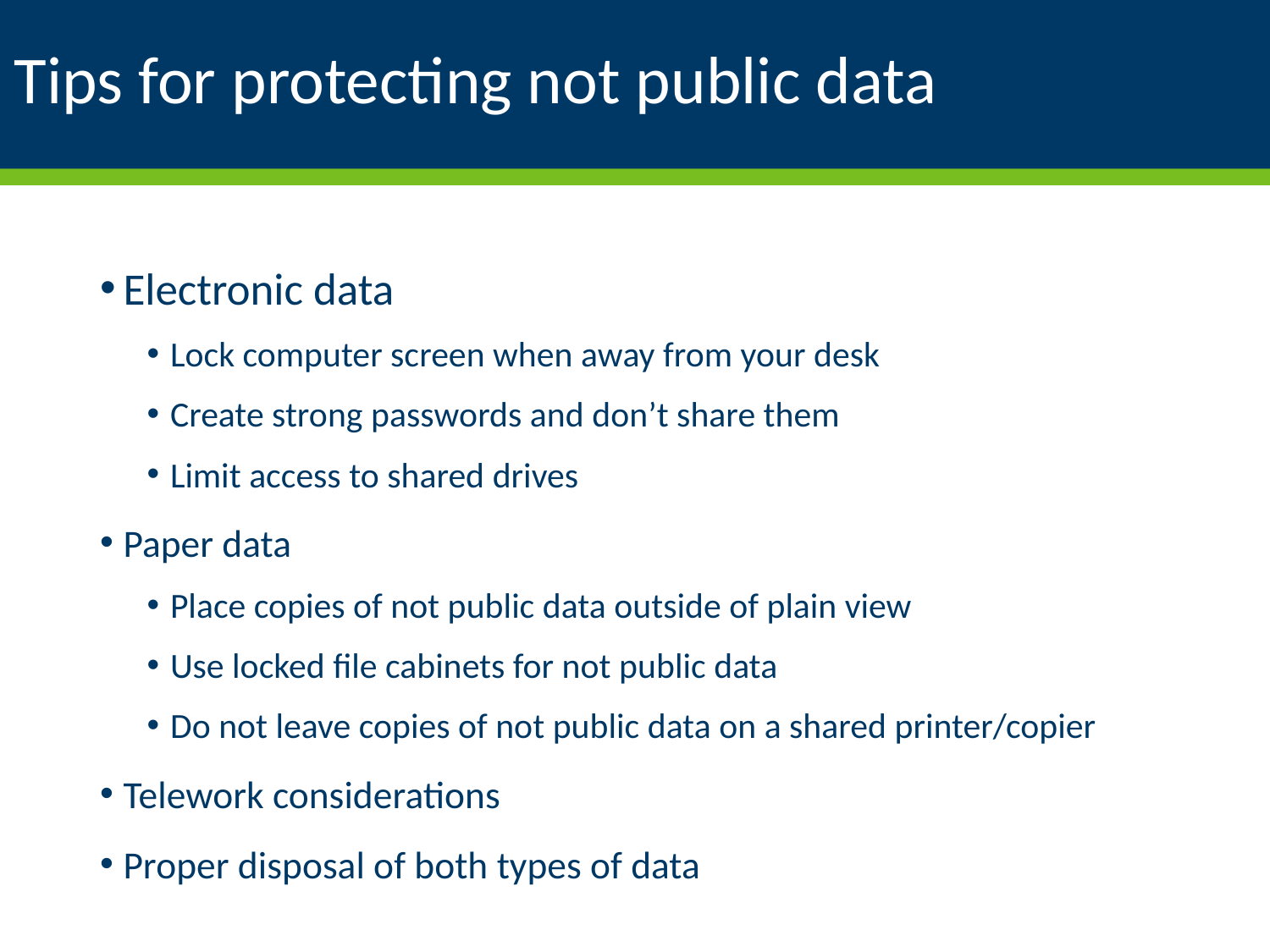

# Tips for protecting not public data
Electronic data
Lock computer screen when away from your desk
Create strong passwords and don’t share them
Limit access to shared drives
Paper data
Place copies of not public data outside of plain view
Use locked file cabinets for not public data
Do not leave copies of not public data on a shared printer/copier
Telework considerations
Proper disposal of both types of data